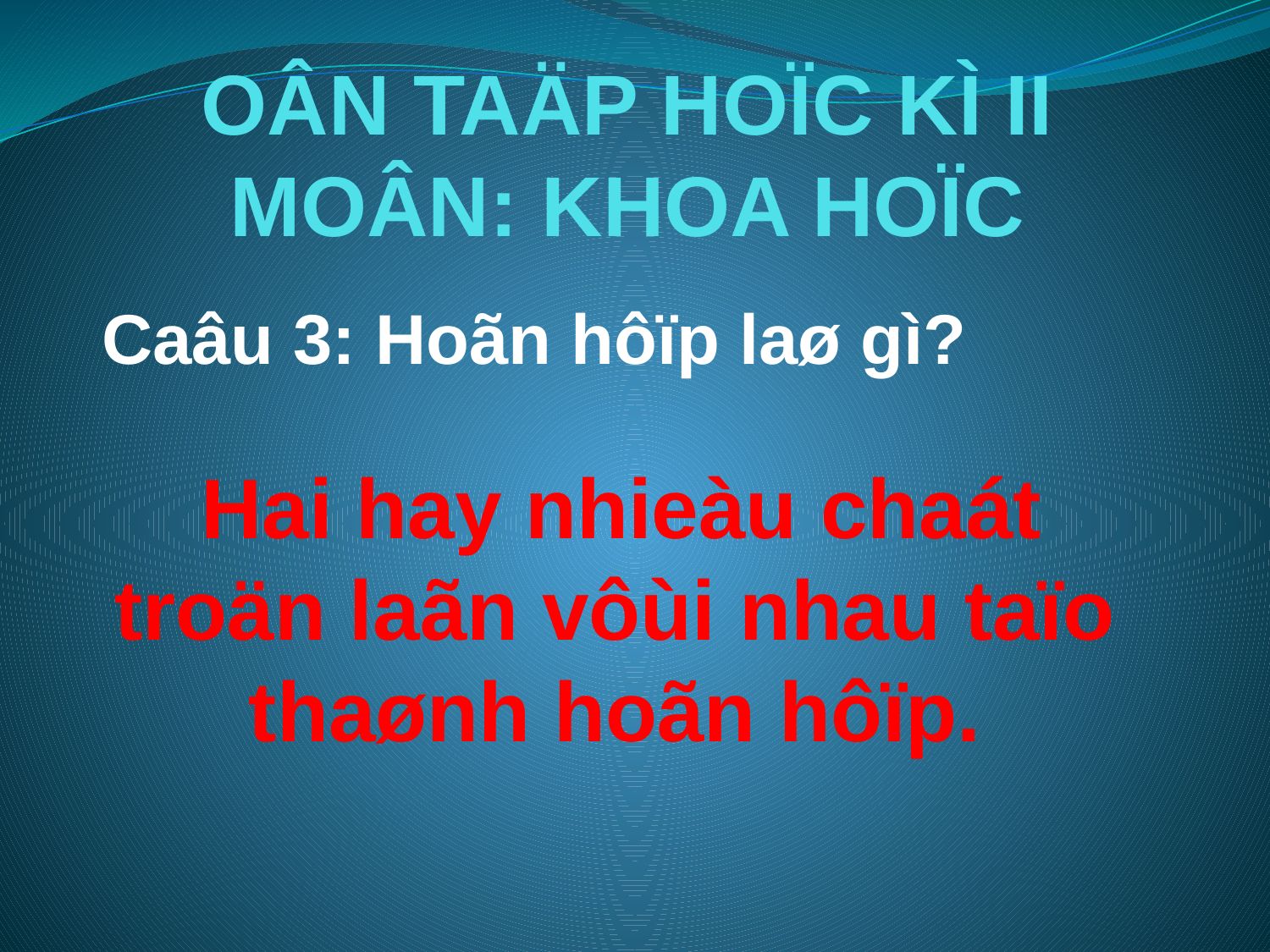

# OÂN TAÄP HOÏC KÌ II MOÂN: KHOA HOÏC
Caâu 3: Hoãn hôïp laø gì?
 Hai hay nhieàu chaát troän laãn vôùi nhau taïo thaønh hoãn hôïp.